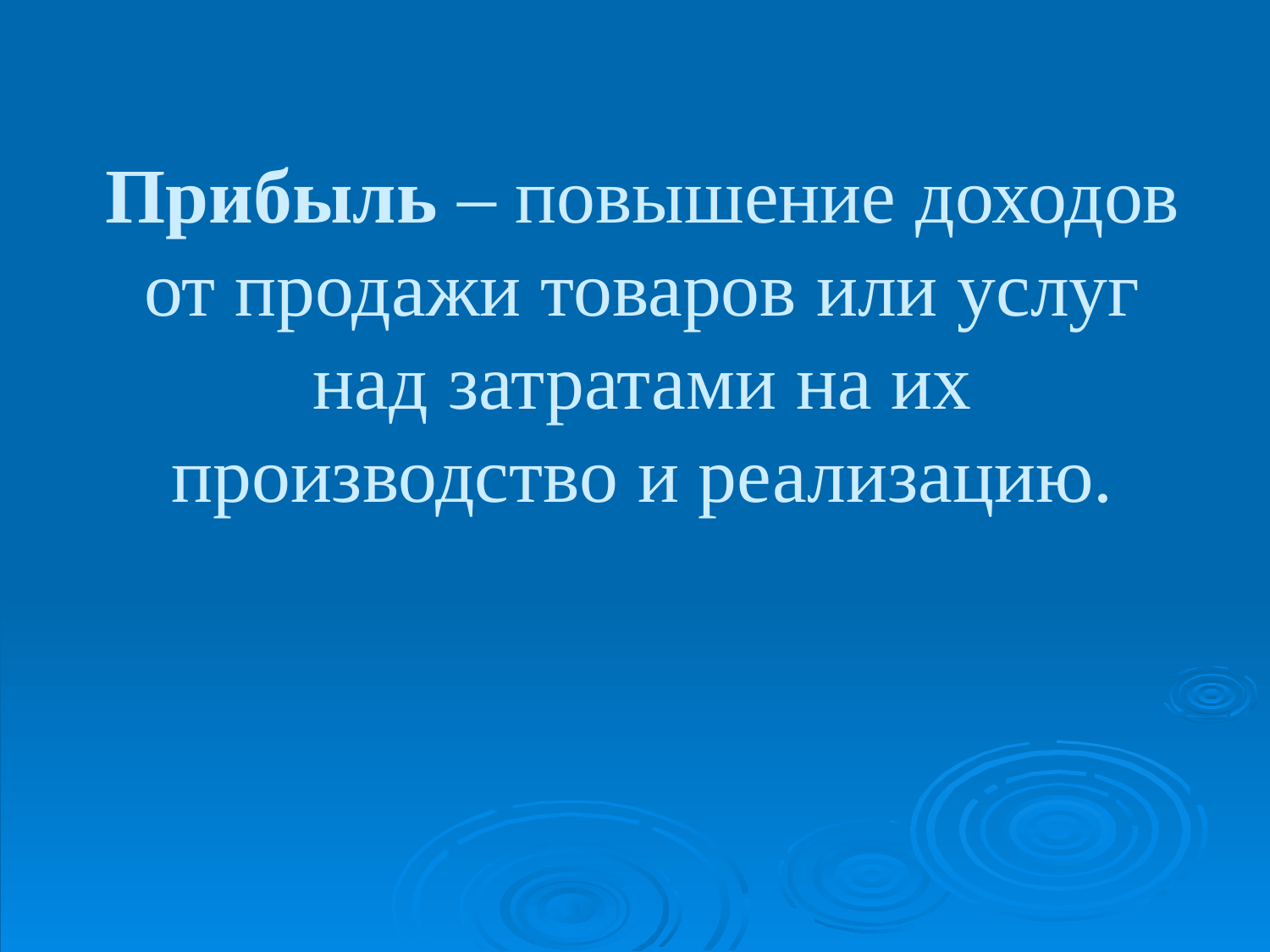

# Прибыль – повышение доходов от продажи товаров или услуг над затратами на их производство и реализацию.